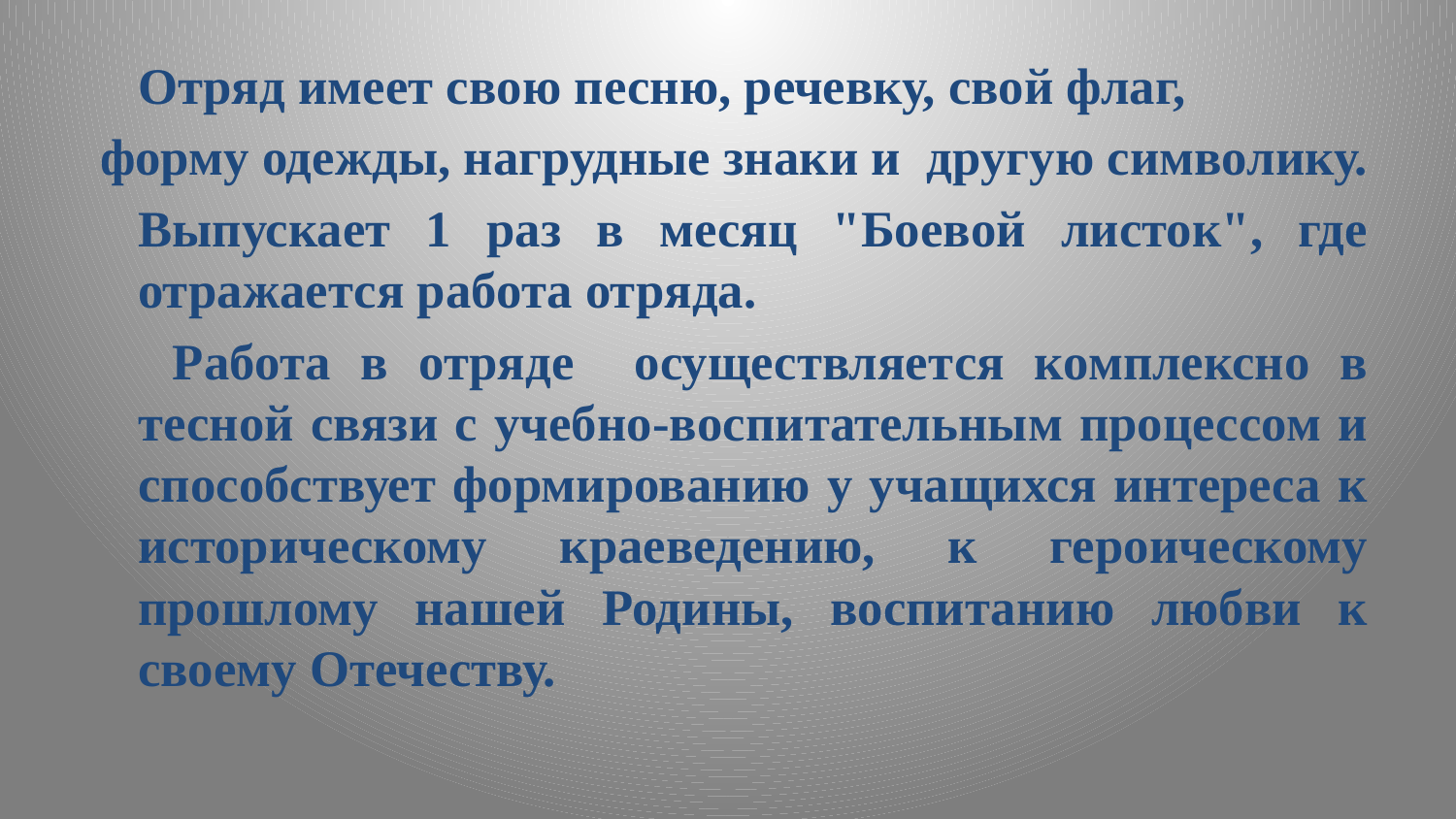

Отряд имеет свою песню, речевку, свой флаг,
 форму одежды, нагрудные знаки и  другую символику.
		Выпускает 1 раз в месяц "Боевой листок", где отражается работа отряда.
  		Работа в отряде  осуществляется комплексно в тесной связи с учебно-воспитательным процессом и способствует формированию у учащихся интереса к историческому краеведению, к героическому прошлому нашей Родины, воспитанию любви к своему Отечеству.